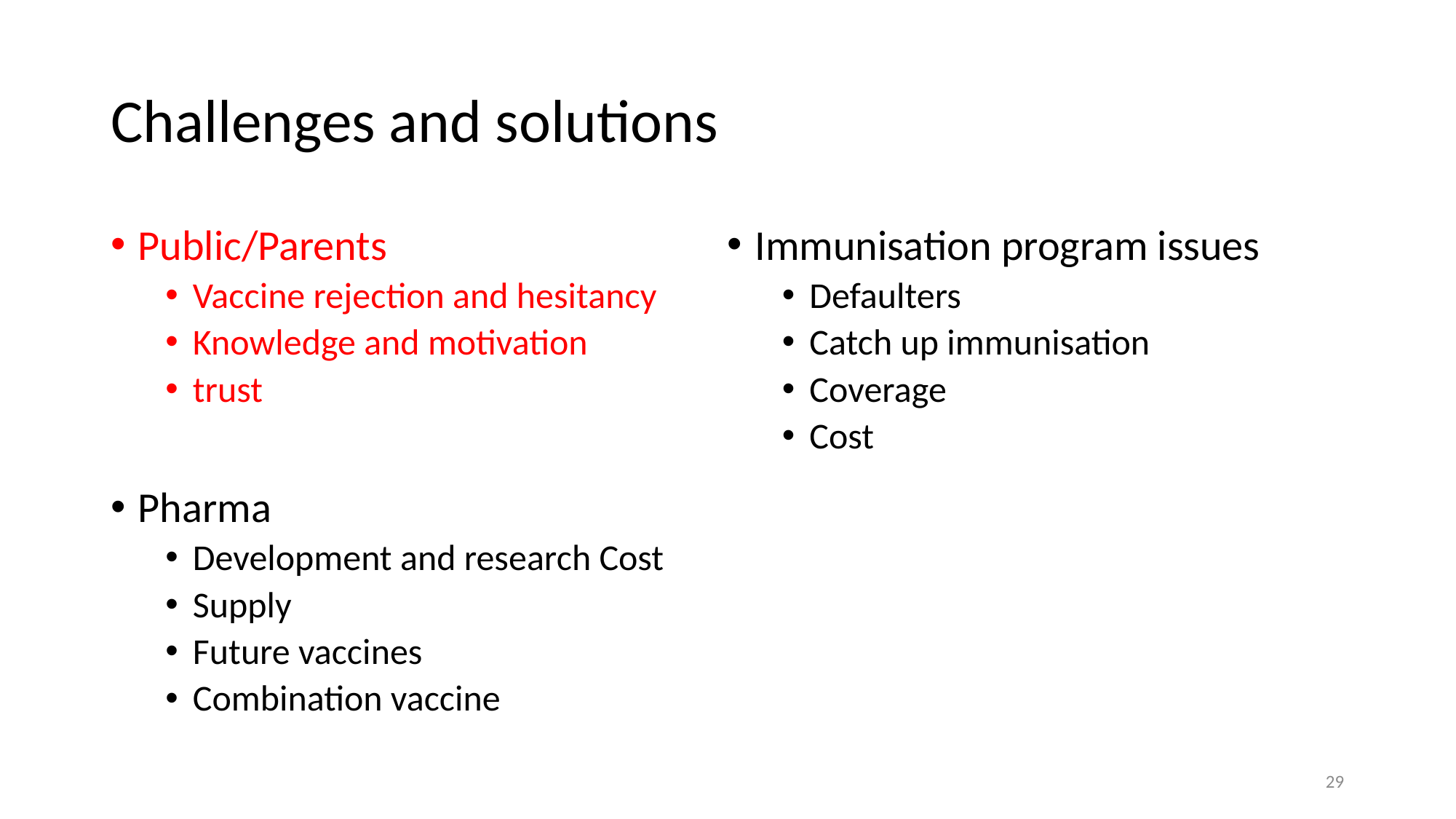

# Challenges and solutions
Public/Parents
Vaccine rejection and hesitancy
Knowledge and motivation
trust

Pharma
Development and research Cost
Supply
Future vaccines
Combination vaccine
Immunisation program issues
Defaulters
Catch up immunisation
Coverage
Cost

29